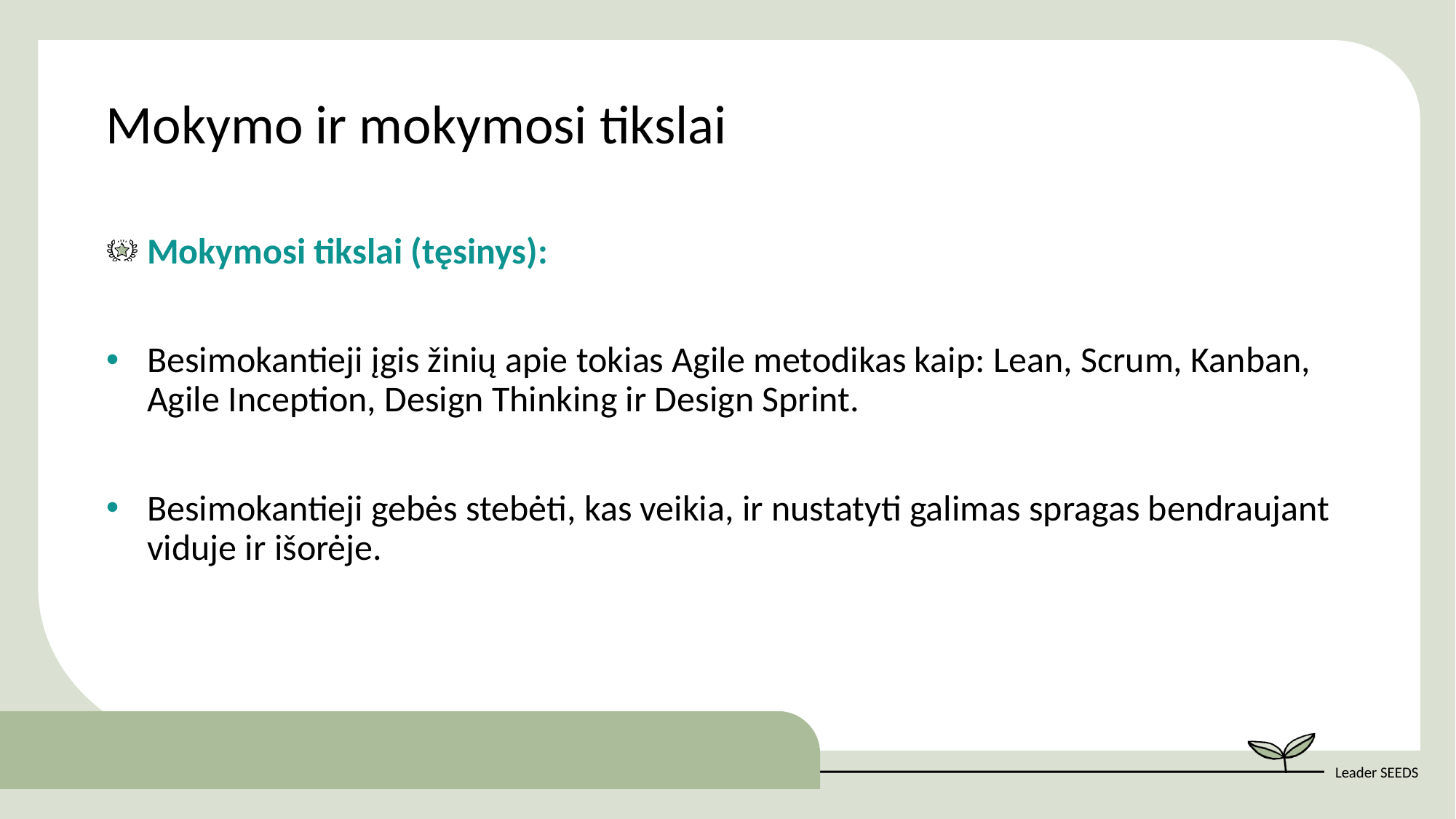

Mokymo ir mokymosi tikslai
Mokymosi tikslai (tęsinys):

Besimokantieji įgis žinių apie tokias Agile metodikas kaip: Lean, Scrum, Kanban, Agile Inception, Design Thinking ir Design Sprint.

Besimokantieji gebės stebėti, kas veikia, ir nustatyti galimas spragas bendraujant viduje ir išorėje.